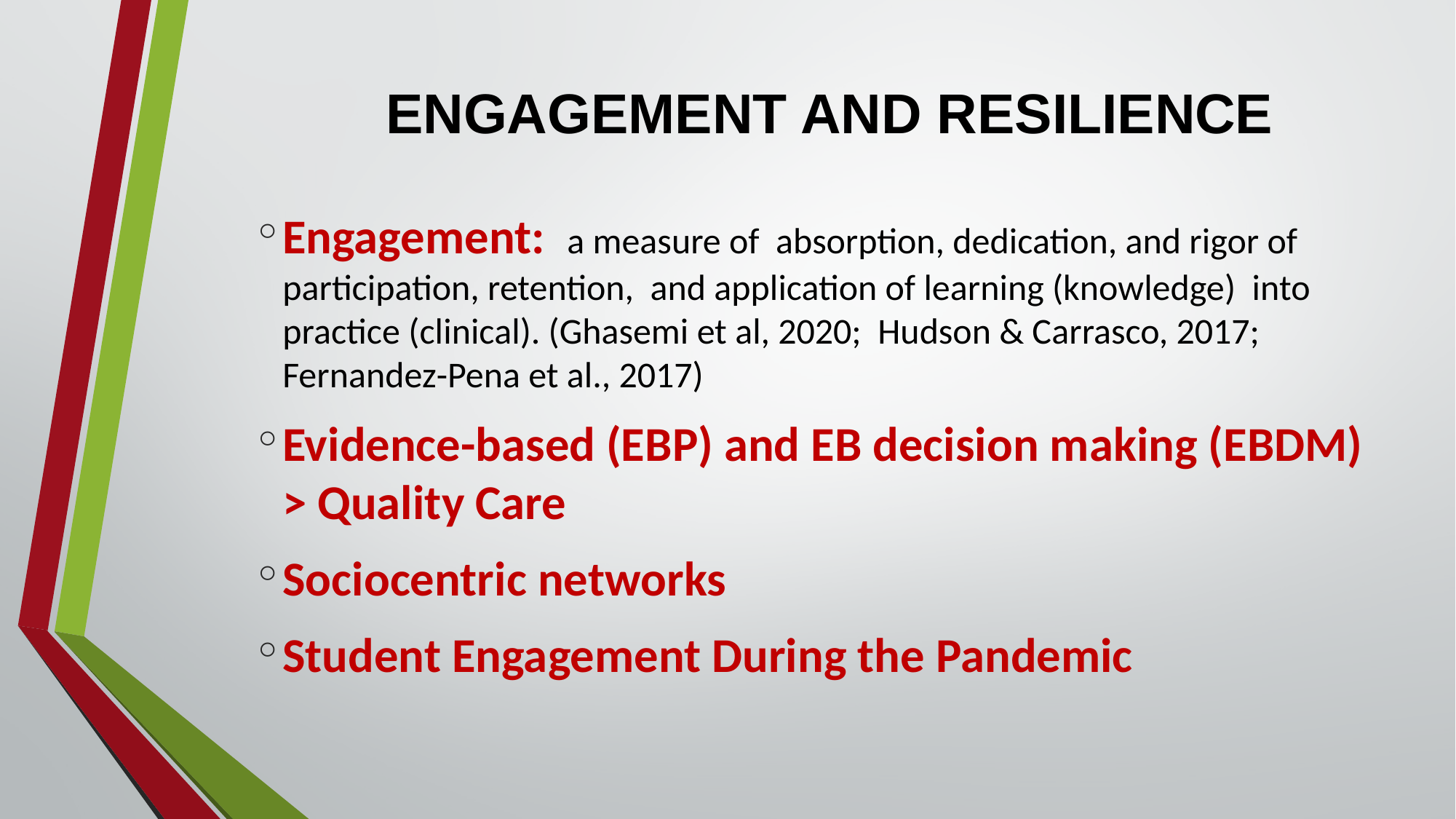

# ENGAGEMENT AND RESILIENCE
Engagement:  a measure of  absorption, dedication, and rigor of  participation, retention,  and application of learning (knowledge)  into practice (clinical). (Ghasemi et al, 2020;  Hudson & Carrasco, 2017;  Fernandez-Pena et al., 2017)
Evidence-based (EBP) and EB decision making (EBDM) > Quality Care
Sociocentric networks
Student Engagement During the Pandemic